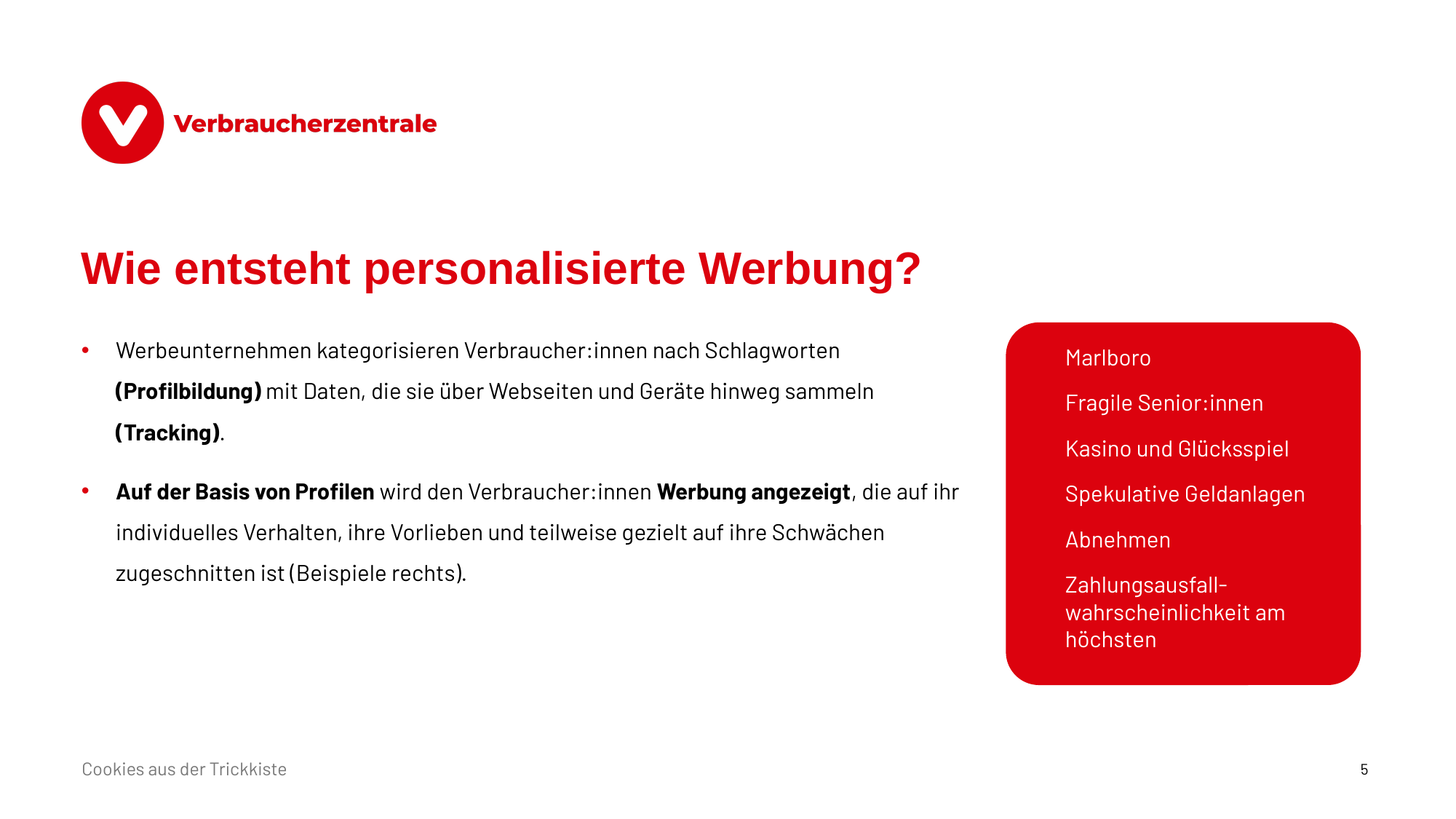

# Wie entsteht personalisierte Werbung?
Werbeunternehmen kategorisieren Verbraucher:innen nach Schlagworten (Profilbildung) mit Daten, die sie über Webseiten und Geräte hinweg sammeln (Tracking).
Auf der Basis von Profilen wird den Verbraucher:innen Werbung angezeigt, die auf ihr individuelles Verhalten, ihre Vorlieben und teilweise gezielt auf ihre Schwächen zugeschnitten ist (Beispiele rechts).

Marlboro
Fragile Senior:innen
Kasino und Glücksspiel
Spekulative Geldanlagen
Abnehmen
Zahlungsausfall-wahrscheinlichkeit am höchsten
Cookies aus der Trickkiste
5